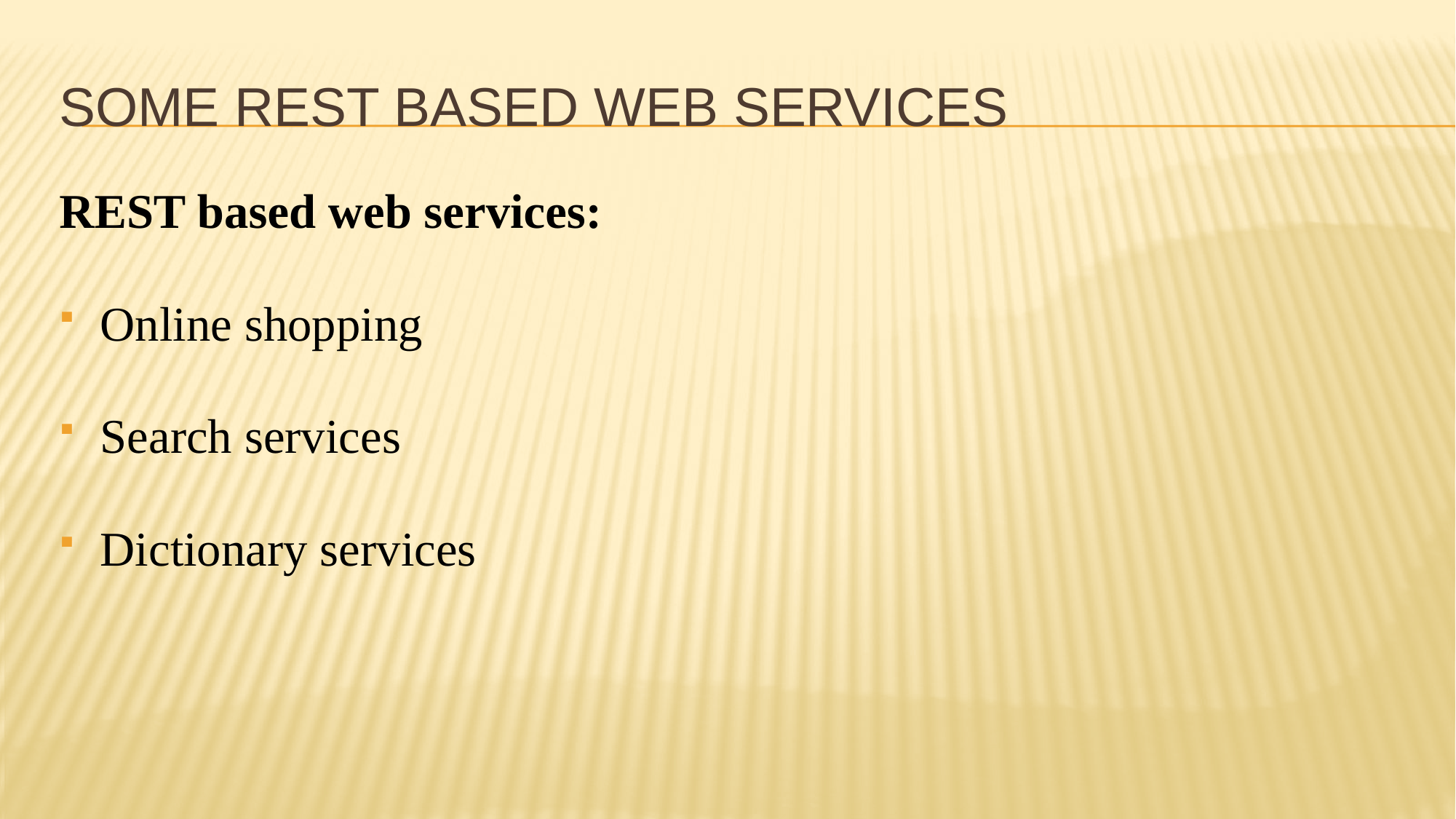

# Some rest based web services
REST based web services:

Online shopping

Search services

Dictionary services